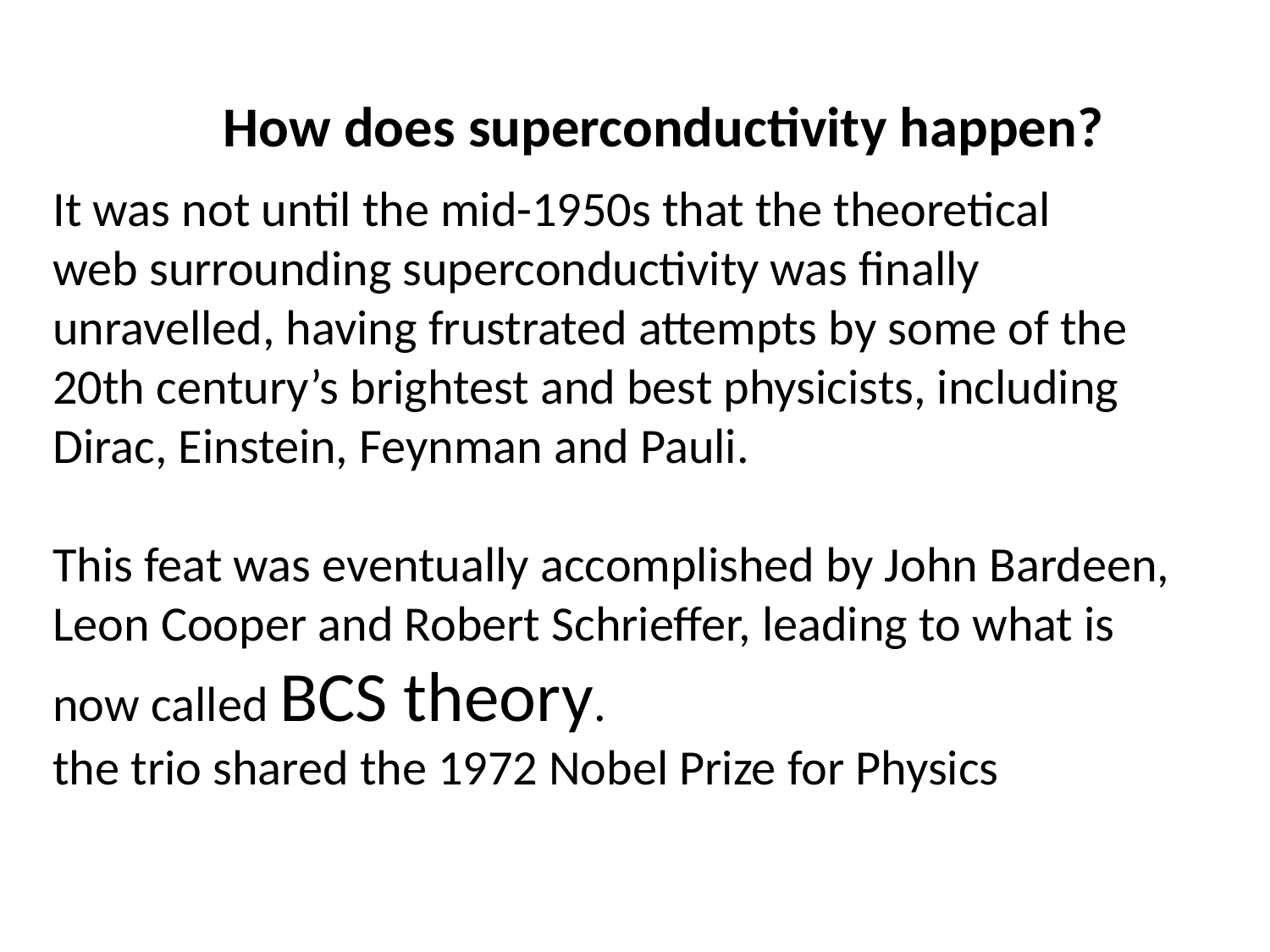

How does superconductivity happen?
It was not until the mid-1950s that the theoretical
web surrounding superconductivity was finally
unravelled, having frustrated attempts by some of the
20th century’s brightest and best physicists, including
Dirac, Einstein, Feynman and Pauli.

This feat was eventually accomplished by John Bardeen, Leon Cooper and Robert Schrieffer, leading to what is now called BCS theory.
the trio shared the 1972 Nobel Prize for Physics